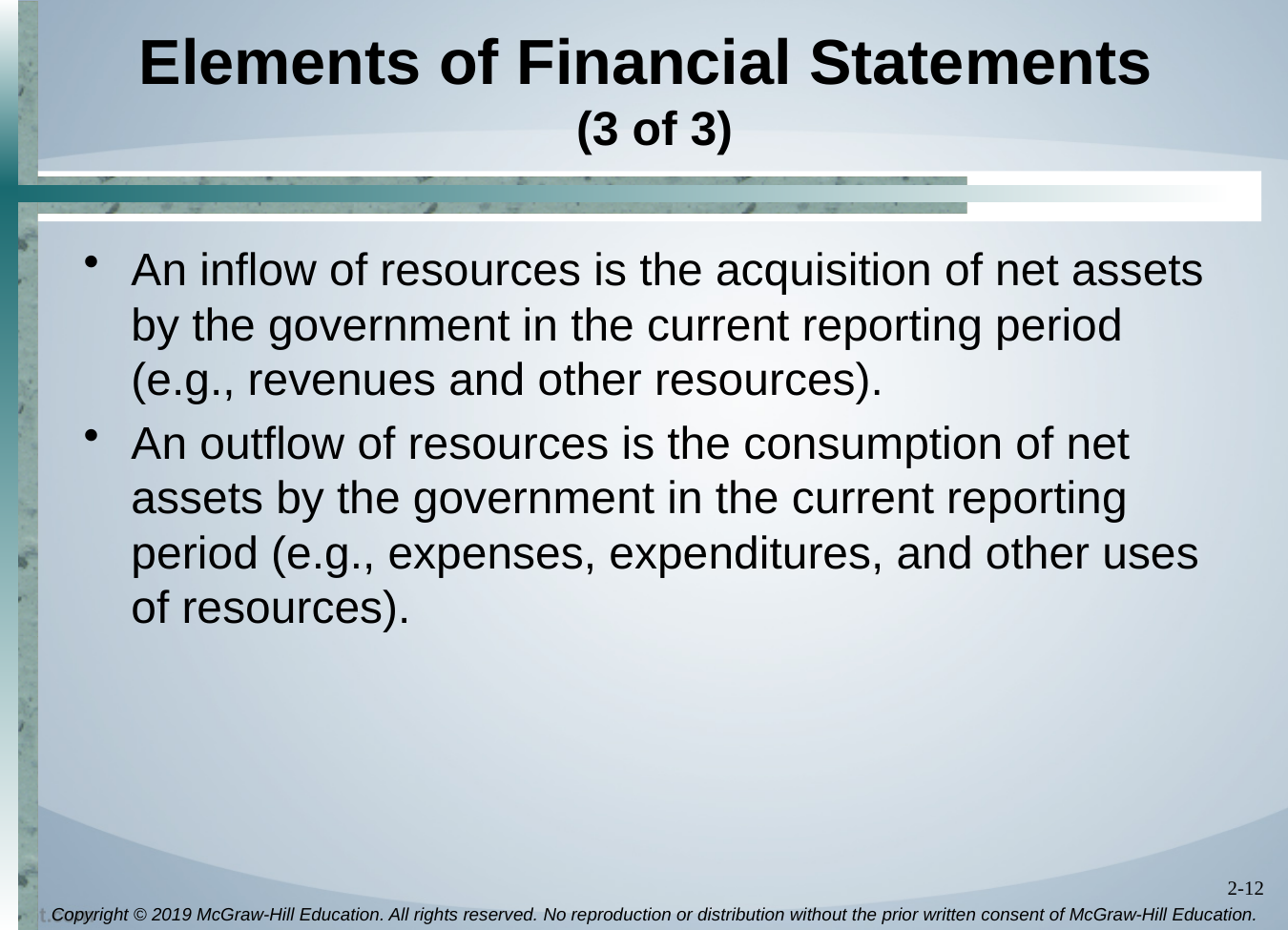

# Elements of Financial Statements (3 of 3)
An inflow of resources is the acquisition of net assets by the government in the current reporting period (e.g., revenues and other resources).
An outflow of resources is the consumption of net assets by the government in the current reporting period (e.g., expenses, expenditures, and other uses of resources).